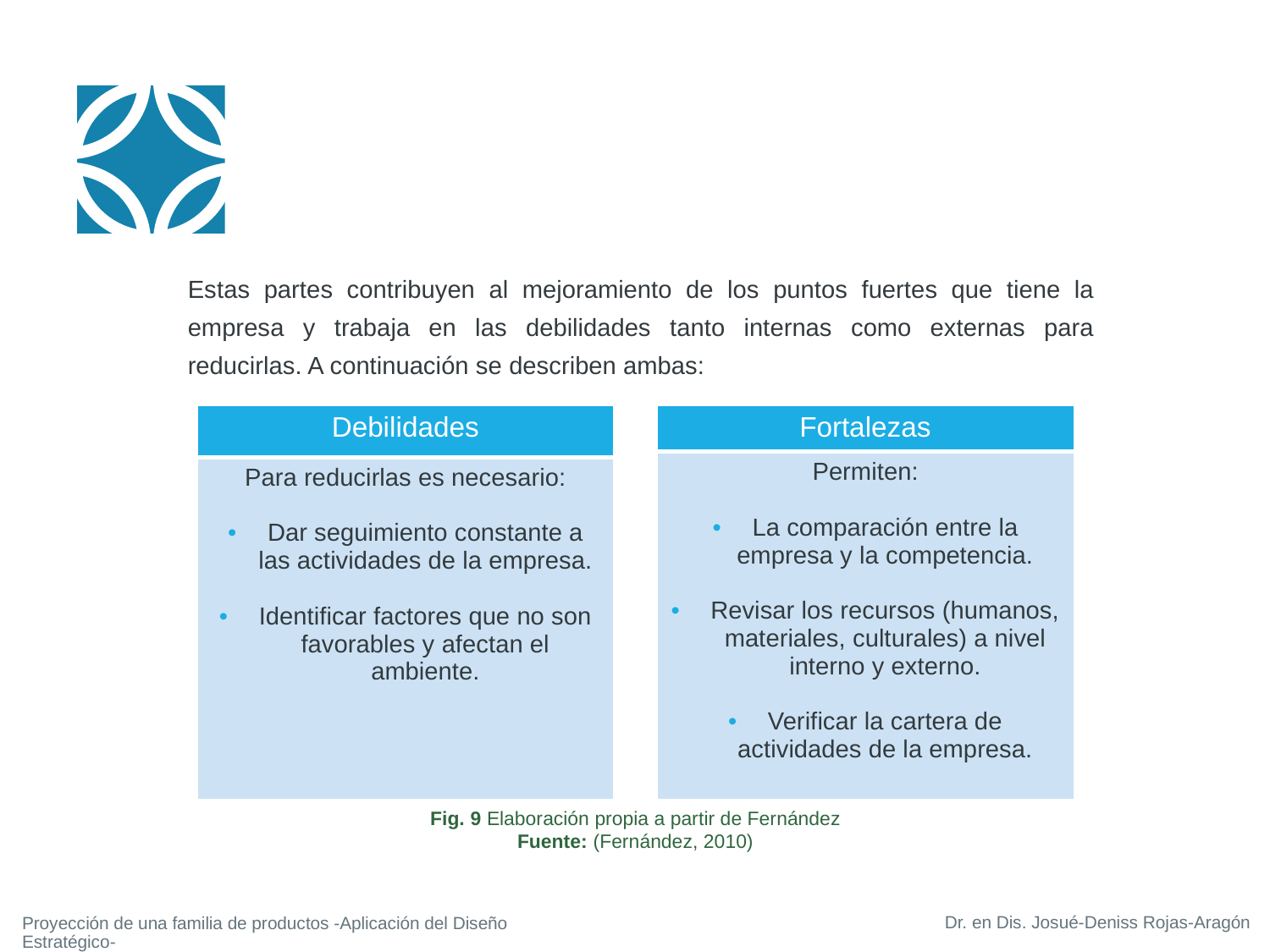

Estas partes contribuyen al mejoramiento de los puntos fuertes que tiene la empresa y trabaja en las debilidades tanto internas como externas para reducirlas. A continuación se describen ambas:
| Debilidades |
| --- |
| Para reducirlas es necesario: Dar seguimiento constante a las actividades de la empresa. Identificar factores que no son favorables y afectan el ambiente. |
| Fortalezas |
| --- |
| Permiten: La comparación entre la empresa y la competencia. Revisar los recursos (humanos, materiales, culturales) a nivel interno y externo. Verificar la cartera de actividades de la empresa. |
Fig. 9 Elaboración propia a partir de Fernández
Fuente: (Fernández, 2010)